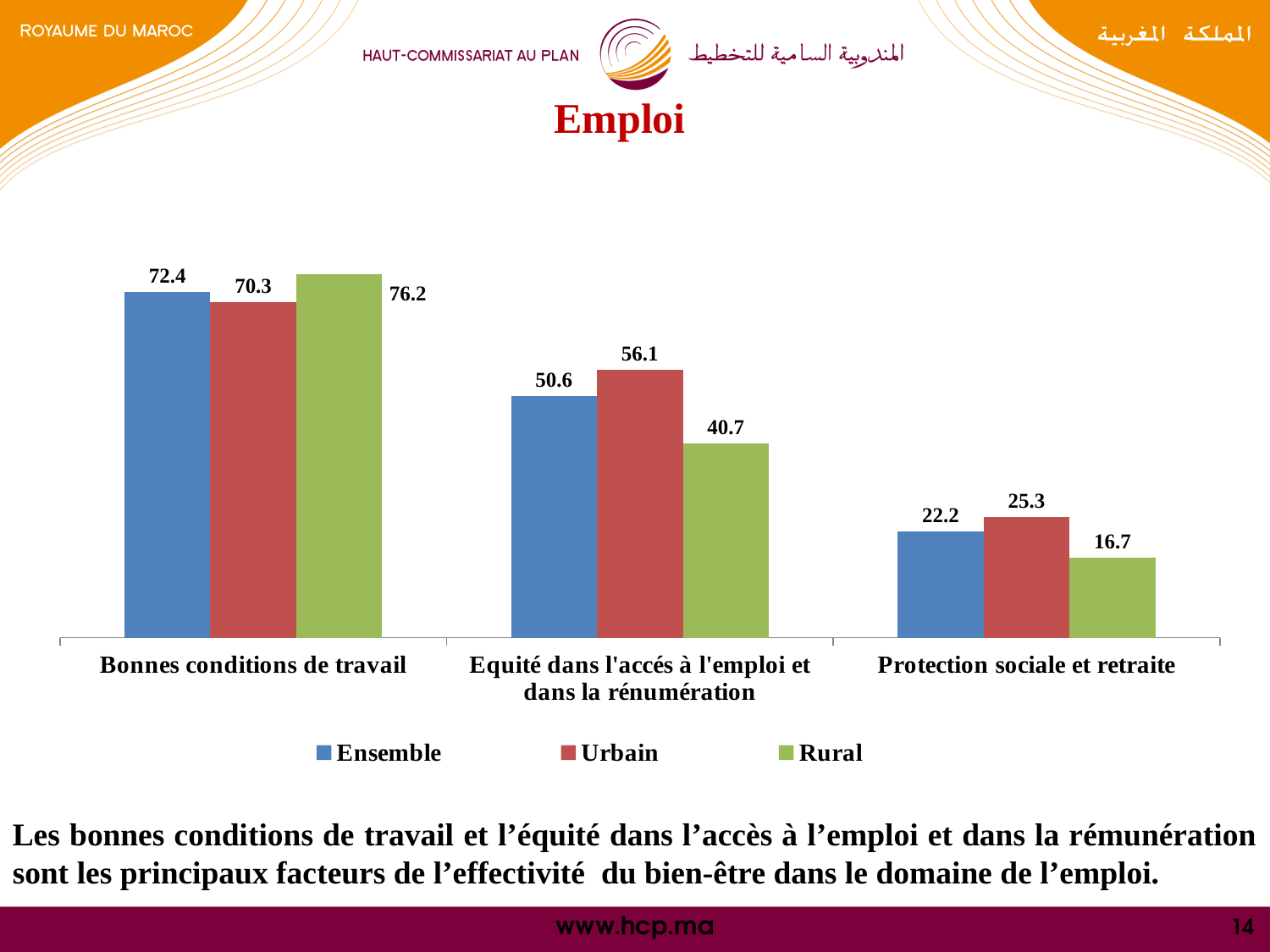

Emploi

### Chart

| Category | Ensemble | Urbain | Rural |
|---|---|---|---|
| Bonnes conditions de travail | 72.37609329446059 | 70.26106696935314 | 76.17107942973523 |
| Equité dans l'accés à l'emploi et dans la rénumération | 50.58309037900875 | 56.072644721906926 | 40.73319755600814 |
| Protection sociale et retraite | 22.230320699708454 | 25.312145289443812 | 16.7006109979633 |
Les bonnes conditions de travail et l’équité dans l’accès à l’emploi et dans la rémunération sont les principaux facteurs de l’effectivité  du bien-être dans le domaine de l’emploi.

14